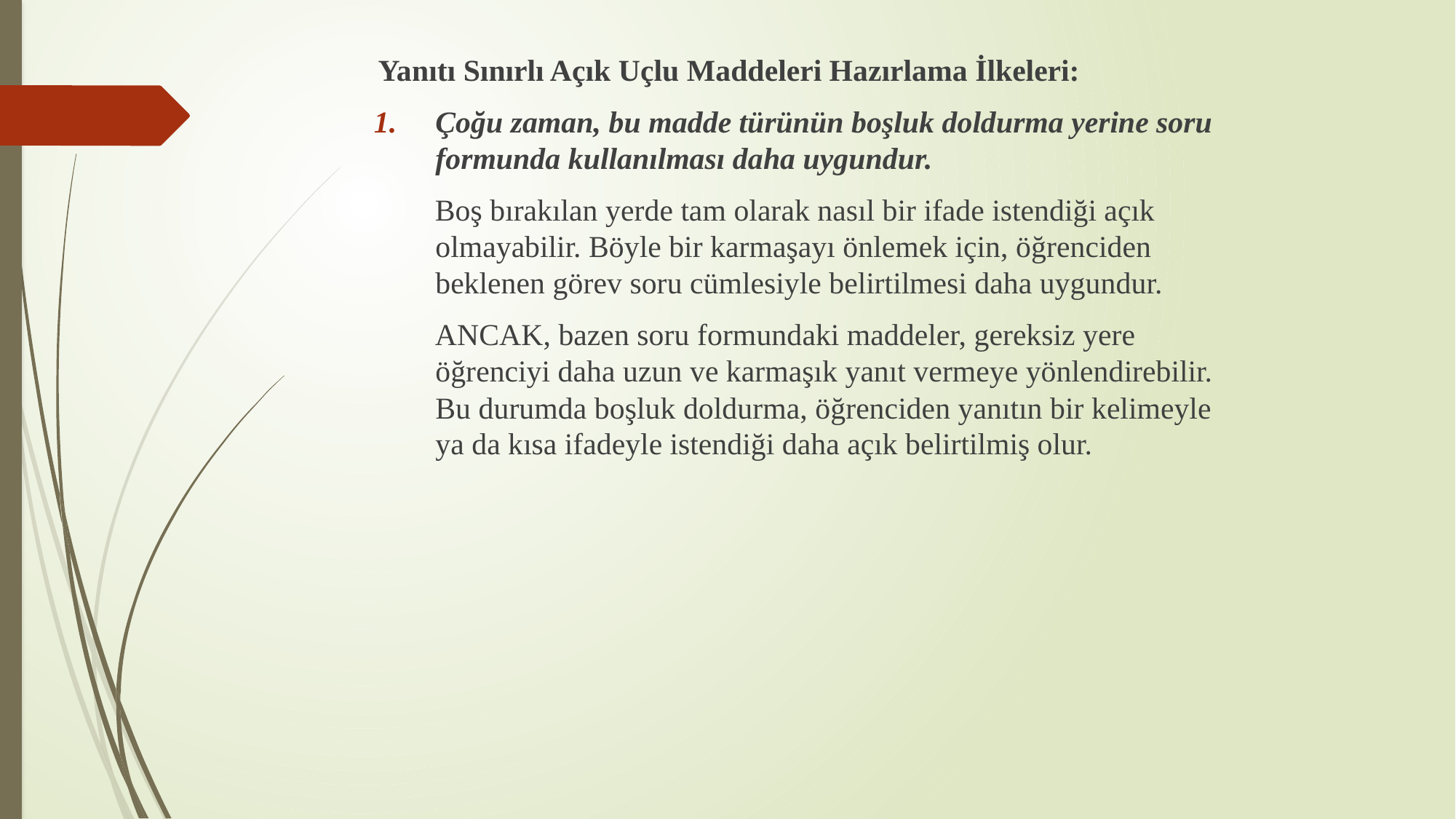

Yanıtı Sınırlı Açık Uçlu Maddeleri Hazırlama İlkeleri:
Çoğu zaman, bu madde türünün boşluk doldurma yerine soru formunda kullanılması daha uygundur.
        Boş bırakılan yerde tam olarak nasıl bir ifade istendiği açık olmayabilir. Böyle bir karmaşayı önlemek için, öğrenciden beklenen görev soru cümlesiyle belirtilmesi daha uygundur.
        ANCAK, bazen soru formundaki maddeler, gereksiz yere öğrenciyi daha uzun ve karmaşık yanıt vermeye yönlendirebilir. Bu durumda boşluk doldurma, öğrenciden yanıtın bir kelimeyle ya da kısa ifadeyle istendiği daha açık belirtilmiş olur.